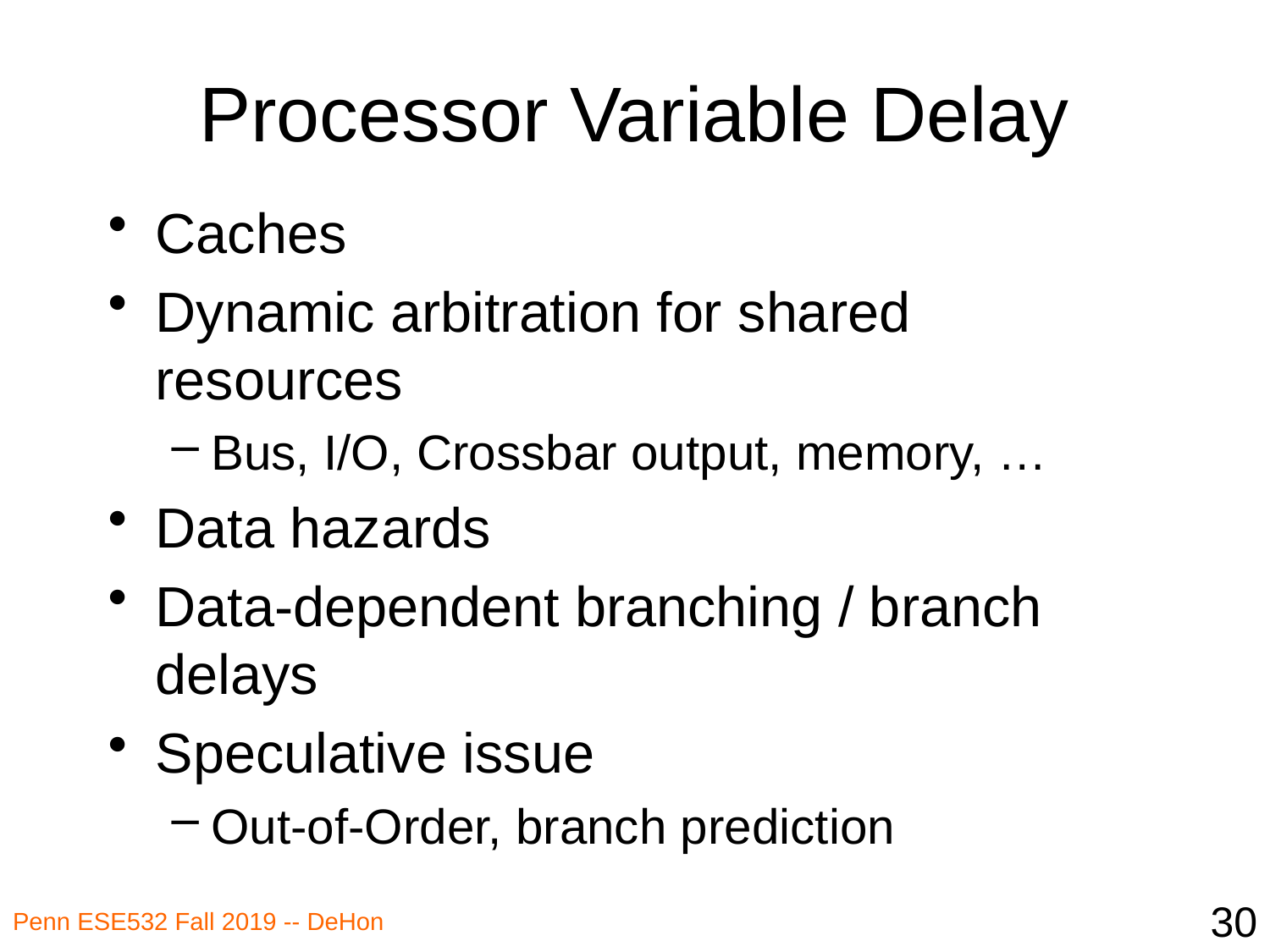

# Processor Variable Delay
Caches
Dynamic arbitration for shared resources
Bus, I/O, Crossbar output, memory, …
Data hazards
Data-dependent branching / branch delays
Speculative issue
Out-of-Order, branch prediction
30
Penn ESE532 Fall 2019 -- DeHon